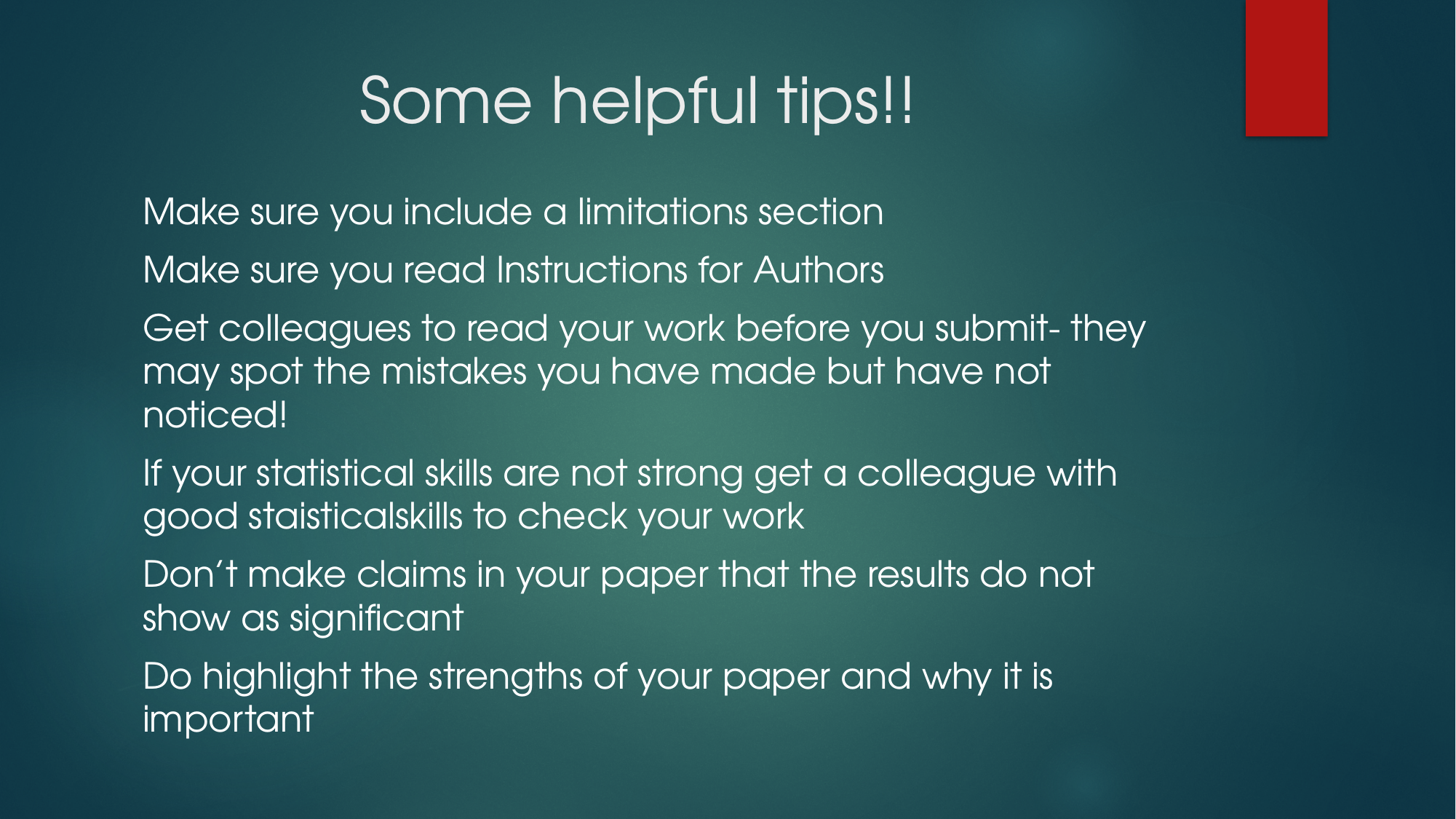

# Some helpful tips!!
Make sure you include a limitations section
Make sure you read Instructions for Authors
Get colleagues to read your work before you submit- they may spot the mistakes you have made but have not noticed!
If your statistical skills are not strong get a colleague with good staisticalskills to check your work
Don’t make claims in your paper that the results do not show as significant
Do highlight the strengths of your paper and why it is important